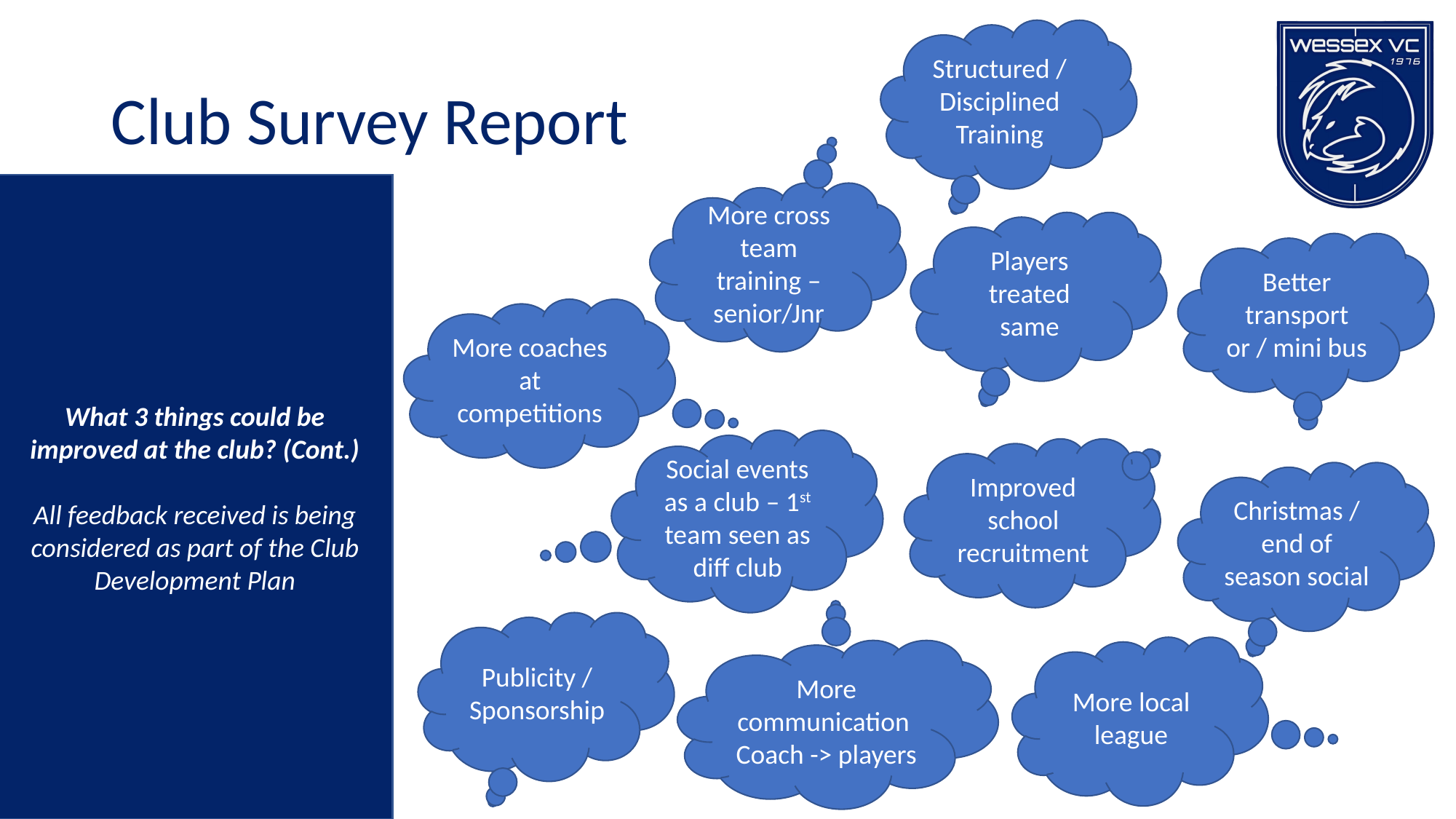

Structured / Disciplined Training
# Club Survey Report
What 3 things could be improved at the club? (Cont.)

All feedback received is being considered as part of the Club Development Plan
More cross team training – senior/Jnr
Players treated same
Better transport or / mini bus
More coaches at competitions
Social events as a club – 1st team seen as diff club
Improved school recruitment
Christmas / end of season social
Publicity / Sponsorship
More local league
More communication
Coach -> players